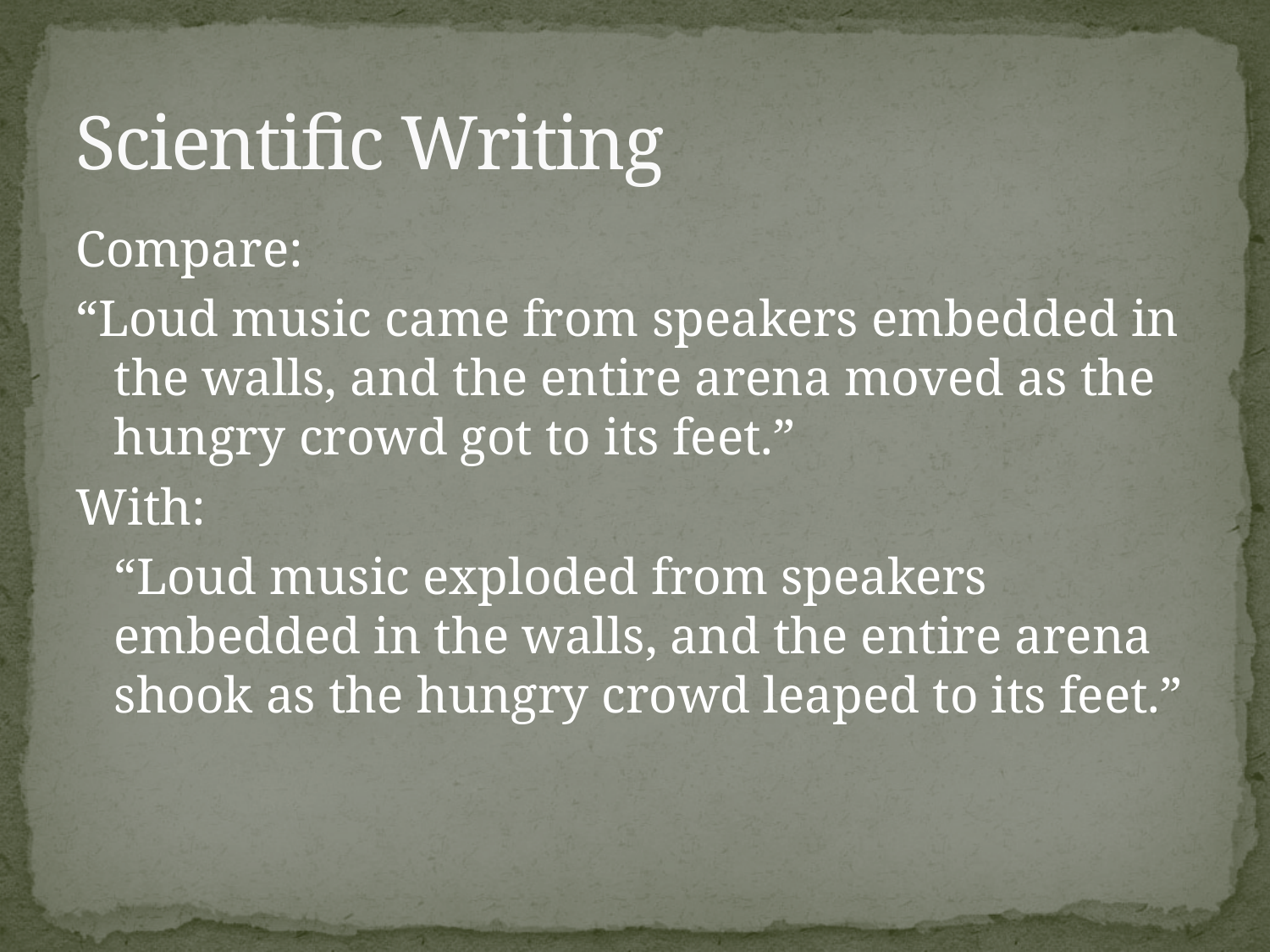

# Scientific Writing
Compare:
“Loud music came from speakers embedded in the walls, and the entire arena moved as the hungry crowd got to its feet.”
With:
	“Loud music exploded from speakers embedded in the walls, and the entire arena shook as the hungry crowd leaped to its feet.”